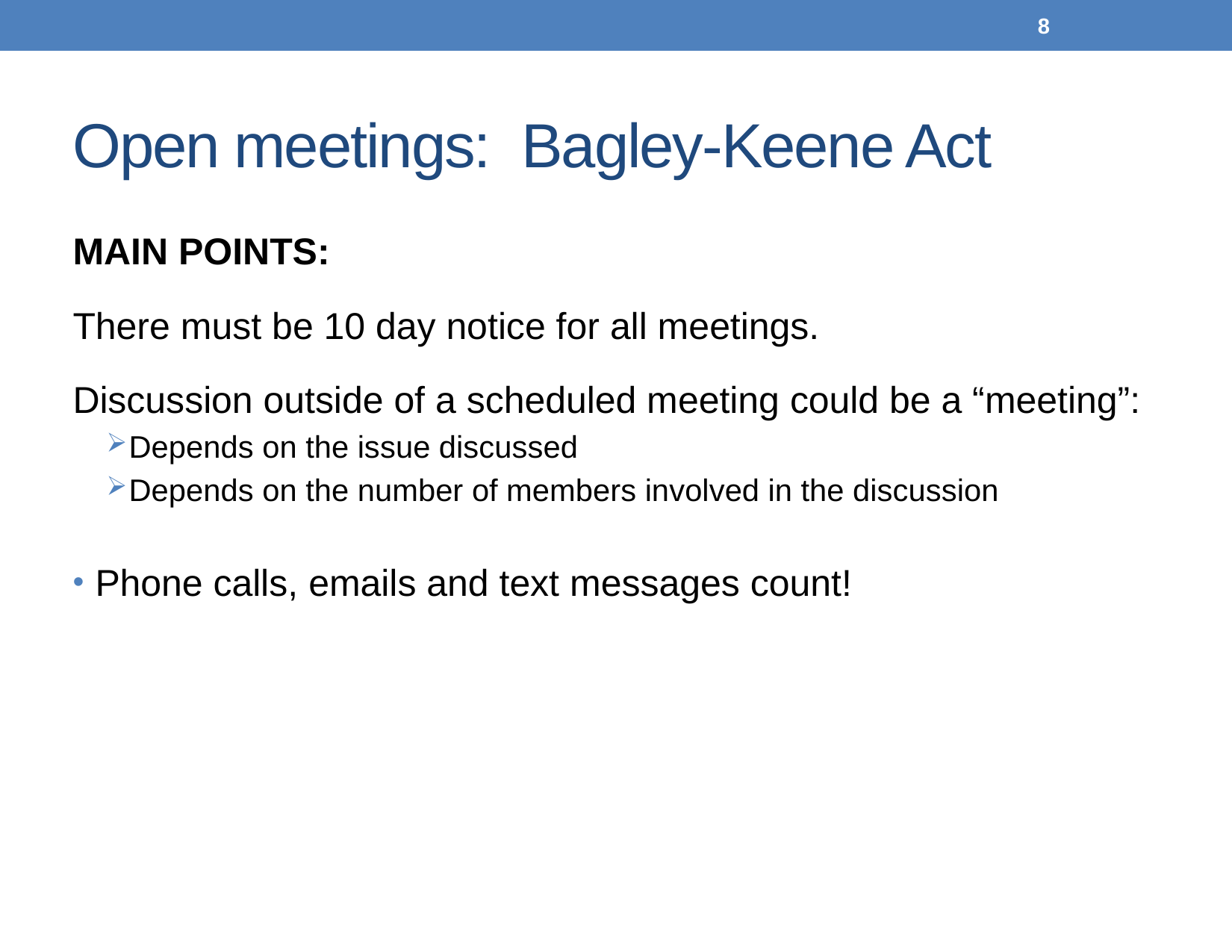

8
# Open meetings:  Bagley-Keene Act
MAIN POINTS:

There must be 10 day notice for all meetings.

Discussion outside of a scheduled meeting could be a “meeting”:
Depends on the issue discussed
Depends on the number of members involved in the discussion

Phone calls, emails and text messages count!